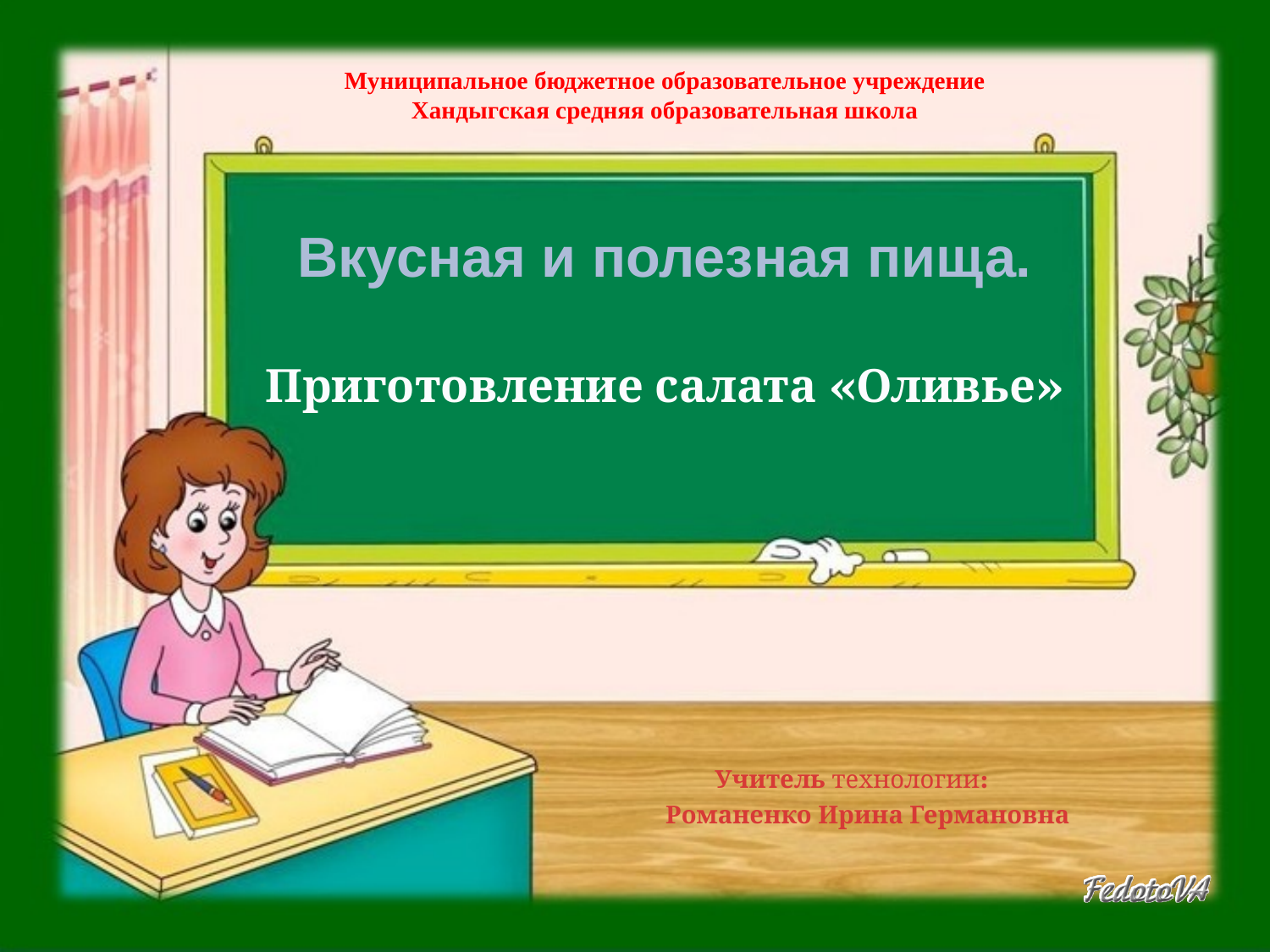

# Муниципальное бюджетное образовательное учреждение Хандыгская средняя образовательная школа Вкусная и полезная пища. Приготовление салата «Оливье»
                          Учитель технологии:
                            Романенко Ирина Германовна